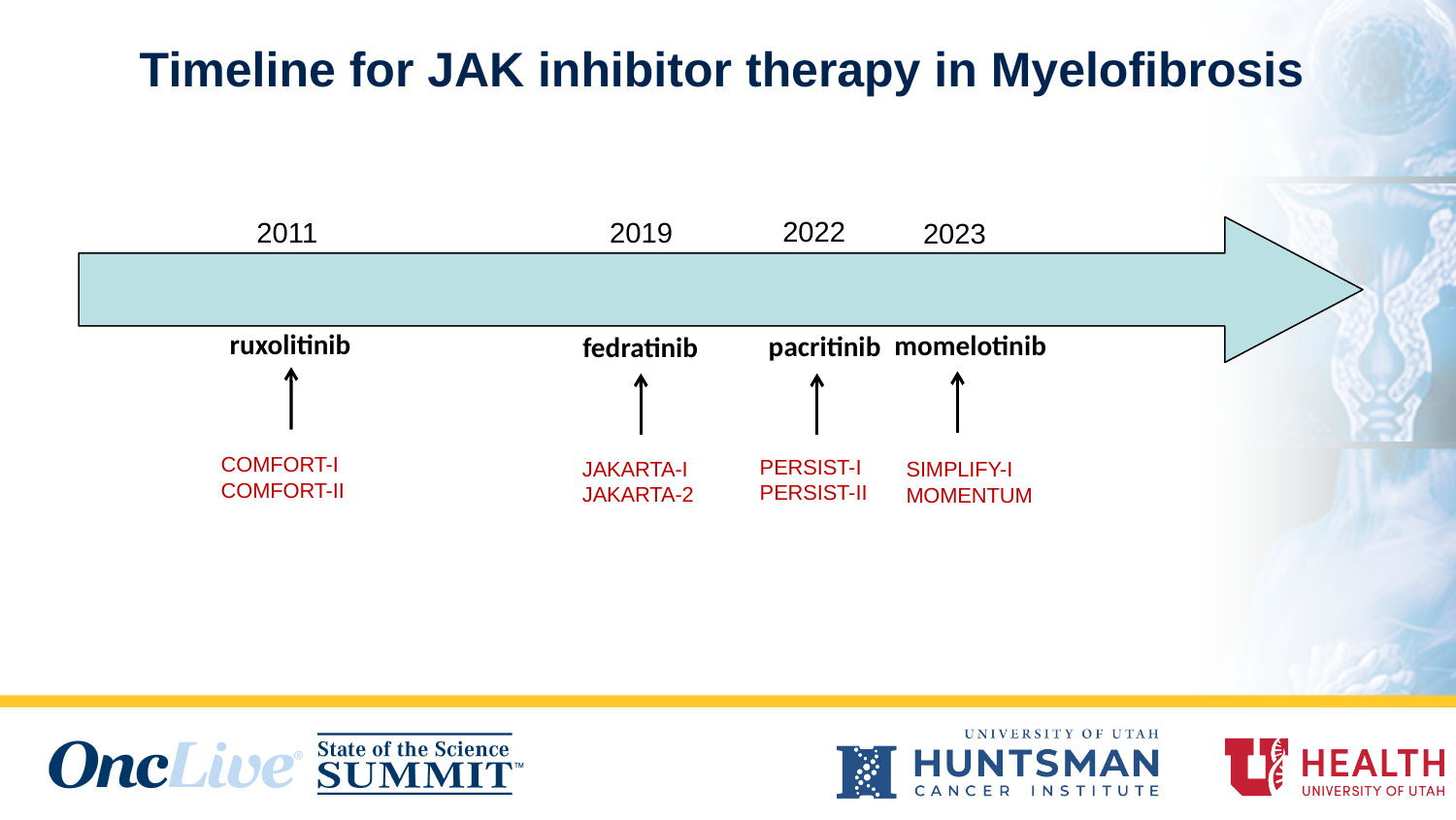

# Timeline for JAK inhibitor therapy in Myelofibrosis
2022
2019
2011
2023

ruxolitinib
momelotinib
pacritinib
fedratinib
COMFORT-I
COMFORT-II
PERSIST-I
PERSIST-II
JAKARTA-I
JAKARTA-2
SIMPLIFY-I
MOMENTUM